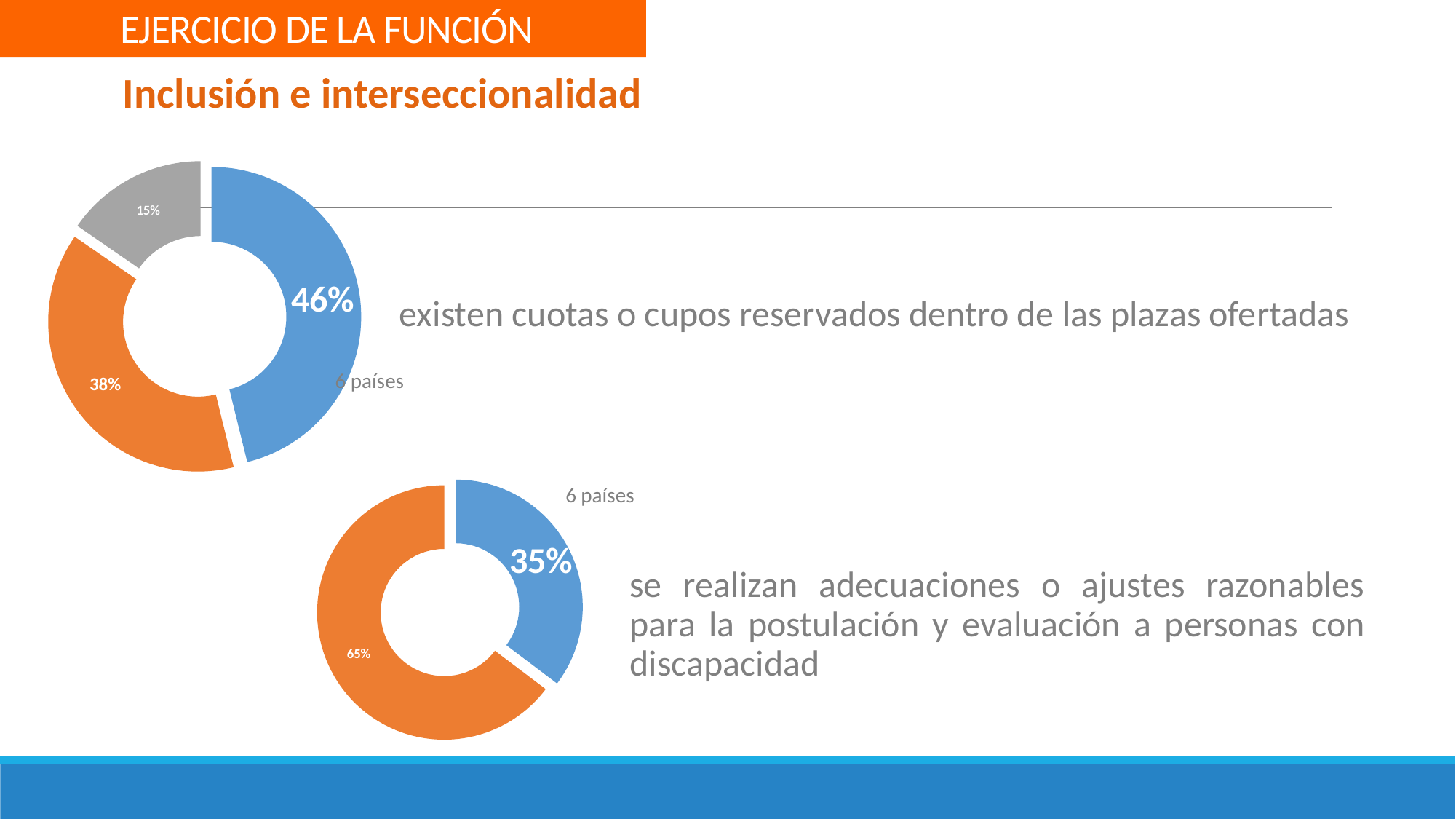

Ejercicio DE LA FUNCIÓN
Inclusión e interseccionalidad

### Chart

| Category |  |
|---|---|
existen cuotas o cupos reservados dentro de las plazas ofertadas

6 países

### Chart

| Category |  |
|---|---|
6 países

se realizan adecuaciones o ajustes razonables para la postulación y evaluación a personas con discapacidad